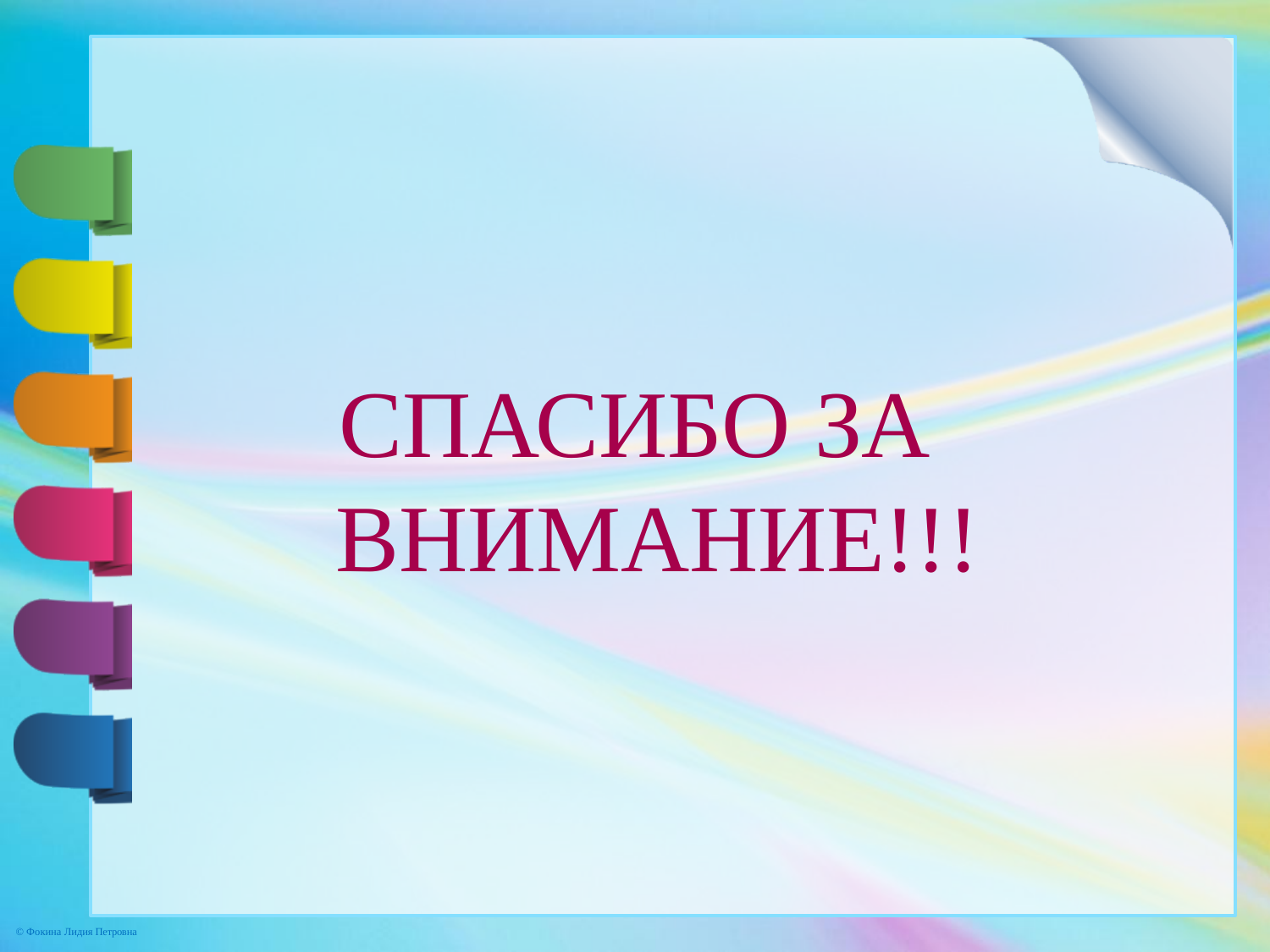

# СПАСИБО ЗА ВНИМАНИЕ!!!
© Фокина Лидия Петровна